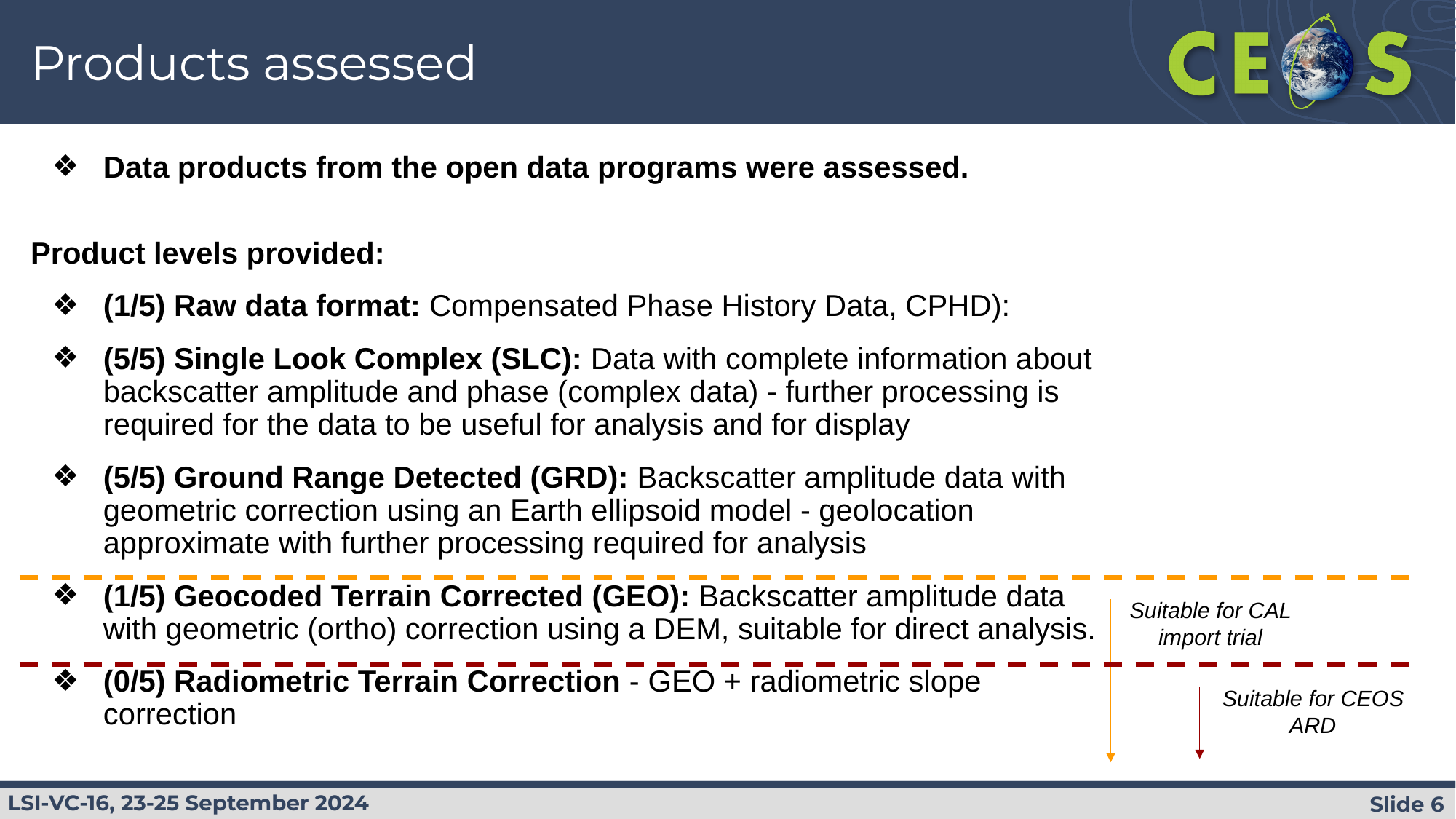

# Products assessed
Data products from the open data programs were assessed.

Product levels provided:
(1/5) Raw data format: Compensated Phase History Data, CPHD):
(5/5) Single Look Complex (SLC): Data with complete information about backscatter amplitude and phase (complex data) - further processing is required for the data to be useful for analysis and for display
(5/5) Ground Range Detected (GRD): Backscatter amplitude data with geometric correction using an Earth ellipsoid model - geolocation approximate with further processing required for analysis
(1/5) Geocoded Terrain Corrected (GEO): Backscatter amplitude data with geometric (ortho) correction using a DEM, suitable for direct analysis.
(0/5) Radiometric Terrain Correction - GEO + radiometric slope correction
Suitable for CAL import trial
Suitable for CEOS ARD